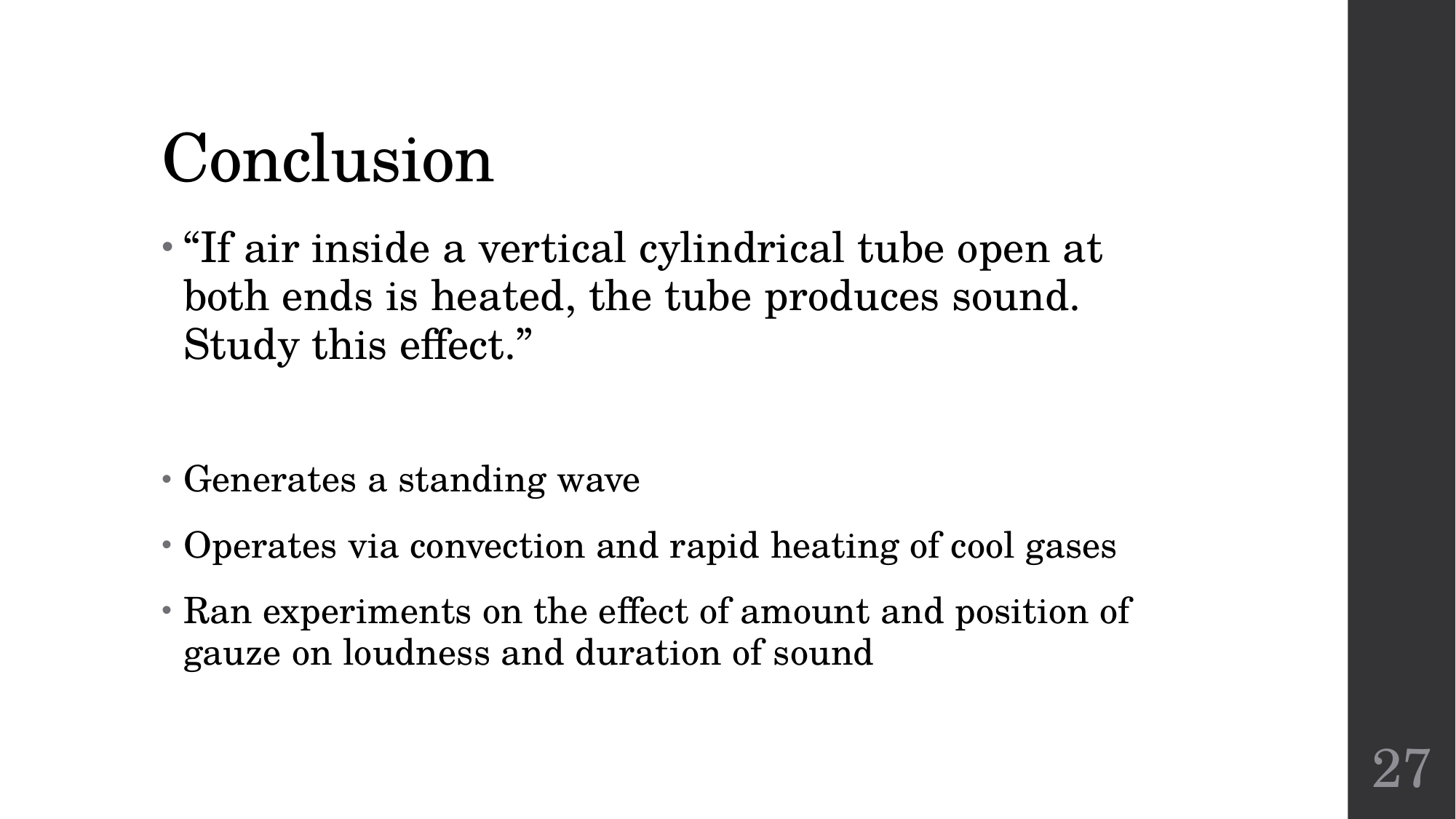

# Conclusion
“If air inside a vertical cylindrical tube open at both ends is heated, the tube produces sound. Study this effect.”

Generates a standing wave
Operates via convection and rapid heating of cool gases
Ran experiments on the effect of amount and position of gauze on loudness and duration of sound

27